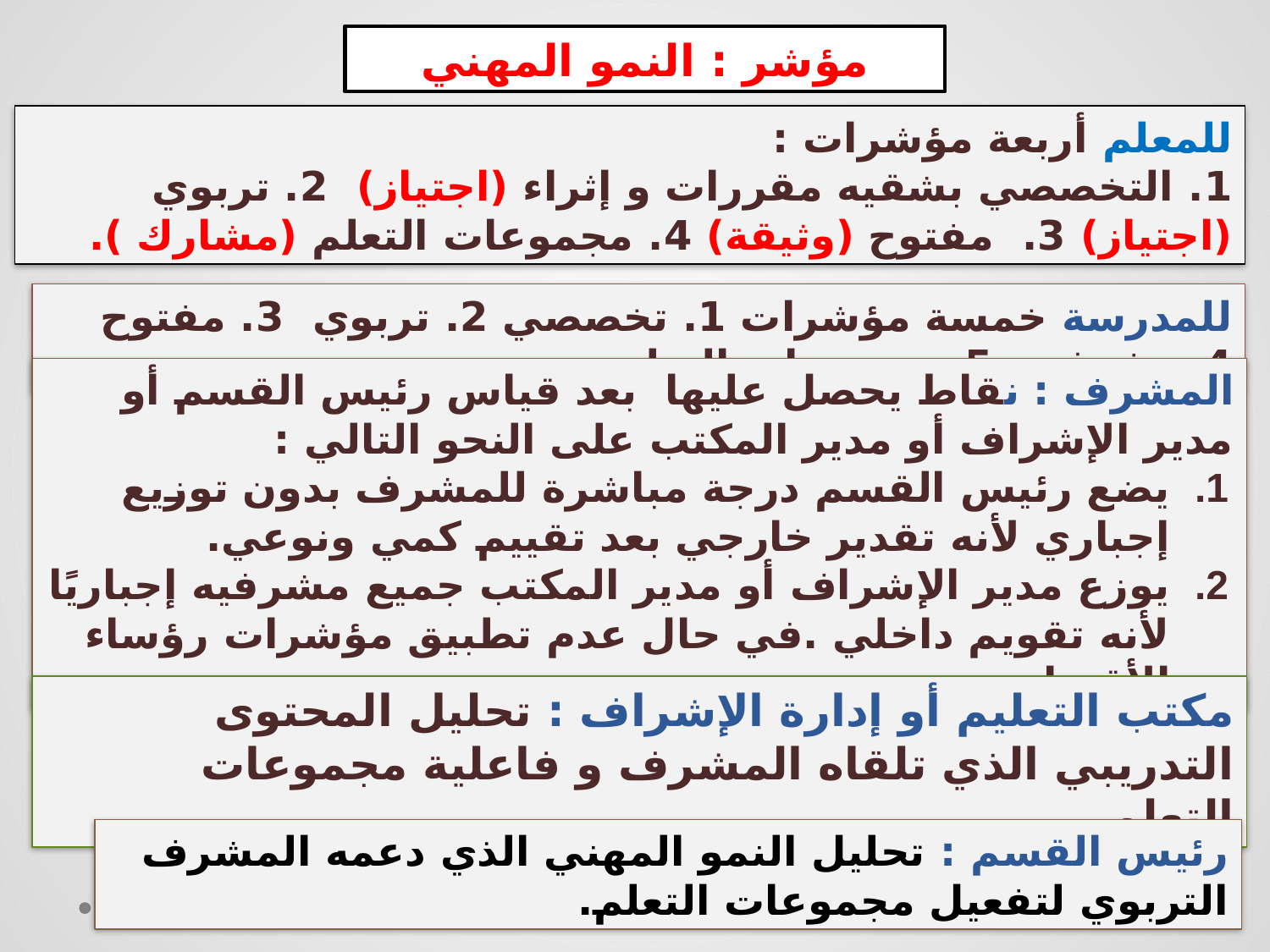

مؤشر : النمو المهني
للمعلم أربعة مؤشرات :
1. التخصصي بشقيه مقررات و إثراء (اجتياز)  2. تربوي (اجتياز) 3.  مفتوح (وثيقة) 4. مجموعات التعلم (مشارك ).
للمدرسة خمسة مؤشرات 1. تخصصي 2. تربوي  3. مفتوح 4. مفرغون 5. مجموعات التعلم .
المشرف : نقاط يحصل عليها  بعد قياس رئيس القسم أو مدير الإشراف أو مدير المكتب على النحو التالي :
يضع رئيس القسم درجة مباشرة للمشرف بدون توزيع إجباري لأنه تقدير خارجي بعد تقييم كمي ونوعي.
يوزع مدير الإشراف أو مدير المكتب جميع مشرفيه إجباريًا لأنه تقويم داخلي .في حال عدم تطبيق مؤشرات رؤساء الأقسام.
مكتب التعليم أو إدارة الإشراف : تحليل المحتوى التدريبي الذي تلقاه المشرف و فاعلية مجموعات التعلم.
رئيس القسم : تحليل النمو المهني الذي دعمه المشرف التربوي لتفعيل مجموعات التعلم.